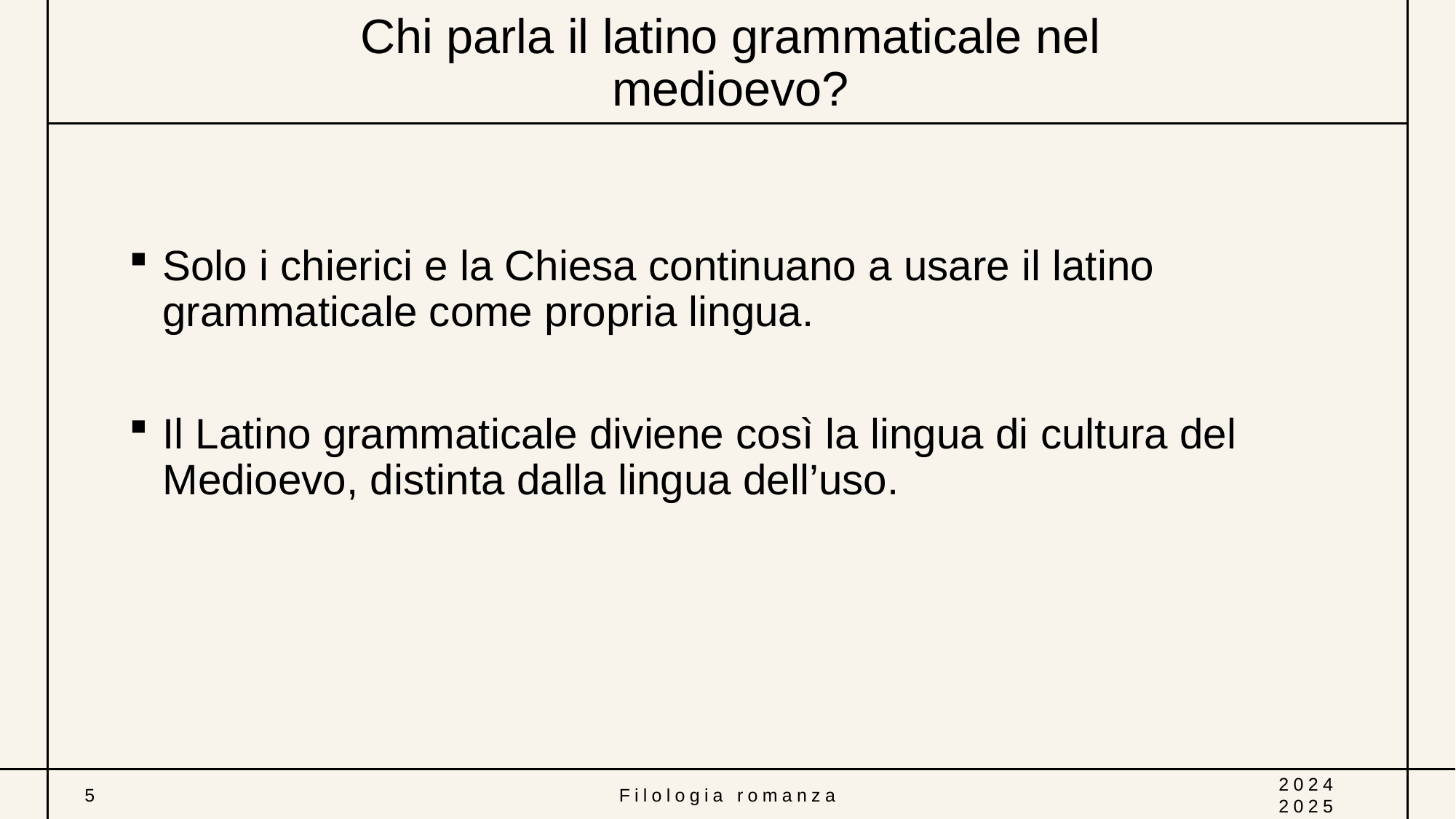

# Chi parla il latino grammaticale nel medioevo?

Solo i chierici e la Chiesa continuano a usare il latino grammaticale come propria lingua.

Il Latino grammaticale diviene così la lingua di cultura del Medioevo, distinta dalla lingua dell’uso.
5
Filologia romanza
2024 2025